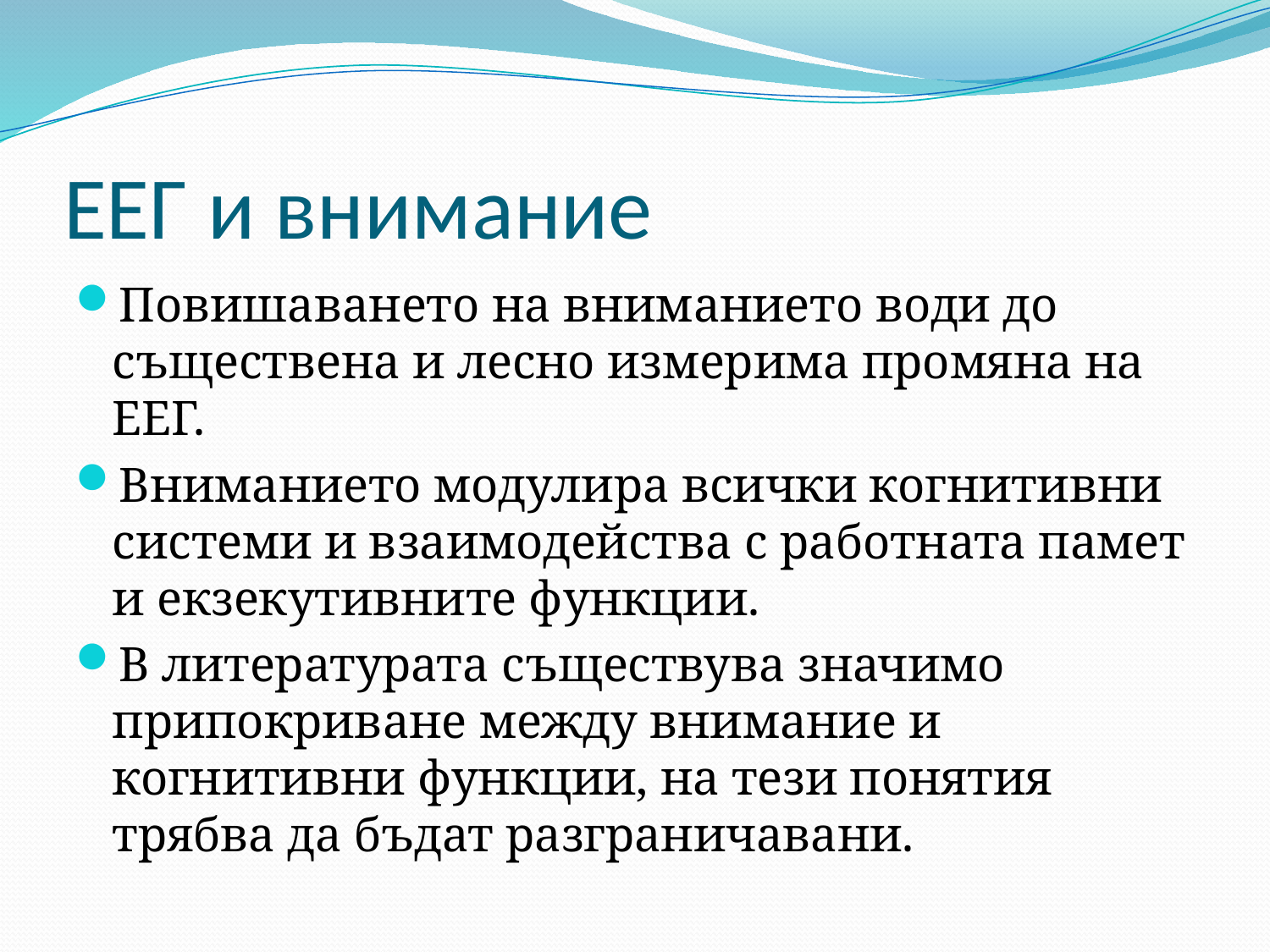

# ЕЕГ и внимание
Повишаването на вниманието води до съществена и лесно измерима промяна на ЕЕГ.
Вниманието модулира всички когнитивни системи и взаимодейства с работната памет и екзекутивните функции.
В литературата съществува значимо припокриване между внимание и когнитивни функции, на тези понятия трябва да бъдат разграничавани.